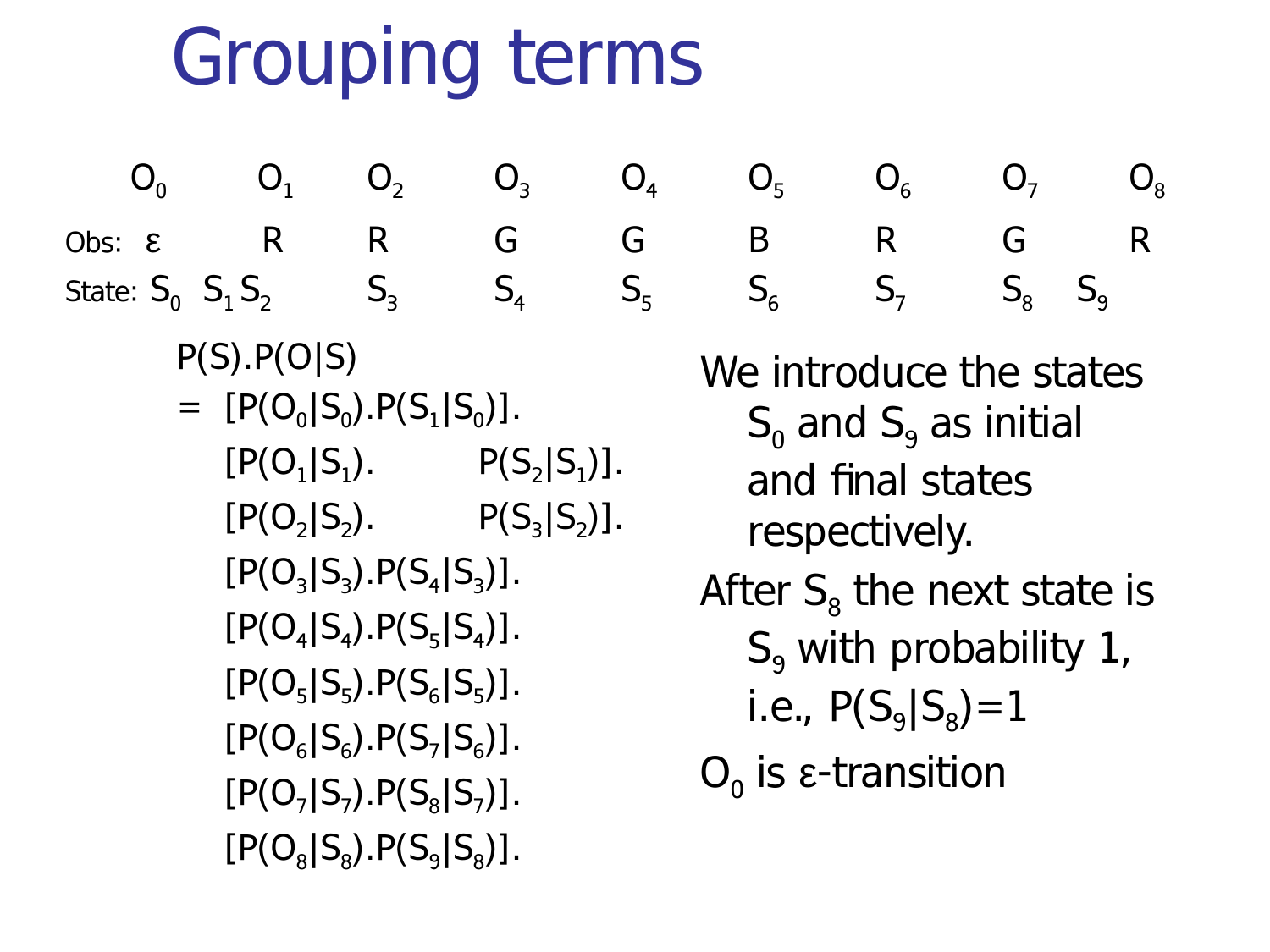

# Grouping terms
	 O0 	 O1	O2	O3	O4	O5	O6	O7	O8
Obs:  ε 	  R	R	G  	G  	B  	R   	G  	R
State: S0  S1	S2	S3	S4	S5	S6	S7	S8    S9

P(S).P(O|S)
=	[P(O0|S0).P(S1|S0)].
	[P(O1|S1).	P(S2|S1)].
	[P(O2|S2).	P(S3|S2)].
	[P(O3|S3).P(S4|S3)].
	[P(O4|S4).P(S5|S4)].
	[P(O5|S5).P(S6|S5)].
	[P(O6|S6).P(S7|S6)].
	[P(O7|S7).P(S8|S7)].
	[P(O8|S8).P(S9|S8)].

We introduce the states S0 and S9 as initial and final states respectively.
After S8 the next state is S9 with probability 1, i.e., P(S9|S8)=1
O0 is ε-transition